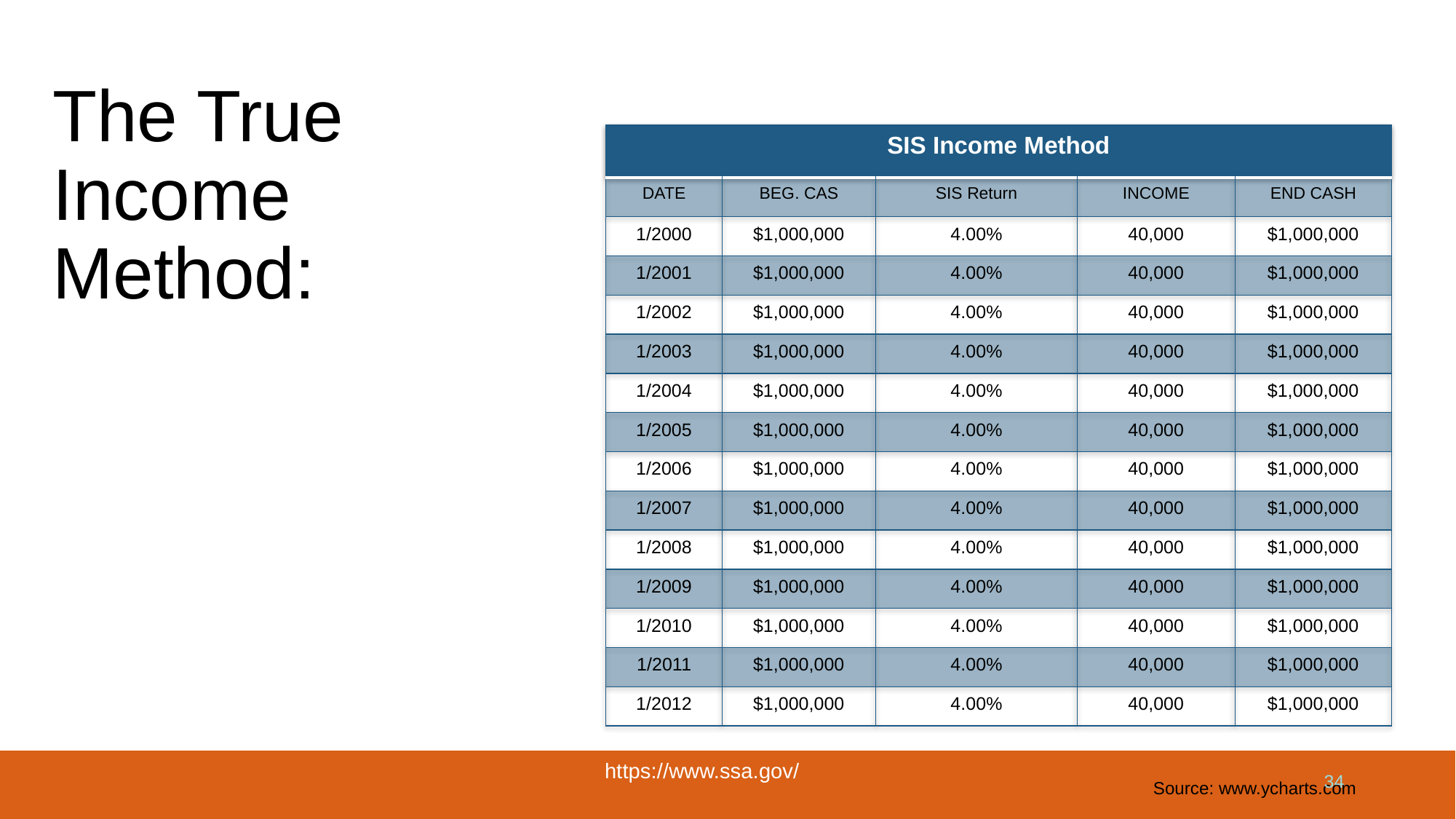

The True Income Method:
Investment 2: *Assumption 4.000%     Monthly Income: $3,333.33
| SIS Income Method |  |  |  |  |
| --- | --- | --- | --- | --- |
| DATE | BEG. CAS | SIS Return | INCOME | END CASH |
| 1/2000 | $1,000,000 | 4.00% | 40,000 | $1,000,000 |
| 1/2001 | $1,000,000 | 4.00% | 40,000 | $1,000,000 |
| 1/2002 | $1,000,000 | 4.00% | 40,000 | $1,000,000 |
| 1/2003 | $1,000,000 | 4.00% | 40,000 | $1,000,000 |
| 1/2004 | $1,000,000 | 4.00% | 40,000 | $1,000,000 |
| 1/2005 | $1,000,000 | 4.00% | 40,000 | $1,000,000 |
| 1/2006 | $1,000,000 | 4.00% | 40,000 | $1,000,000 |
| 1/2007 | $1,000,000 | 4.00% | 40,000 | $1,000,000 |
| 1/2008 | $1,000,000 | 4.00% | 40,000 | $1,000,000 |
| 1/2009 | $1,000,000 | 4.00% | 40,000 | $1,000,000 |
| 1/2010 | $1,000,000 | 4.00% | 40,000 | $1,000,000 |
| 1/2011 | $1,000,000 | 4.00% | 40,000 | $1,000,000 |
| 1/2012 | $1,000,000 | 4.00% | 40,000 | $1,000,000 |
https://www.ssa.gov/
34
Source: www.ycharts.com